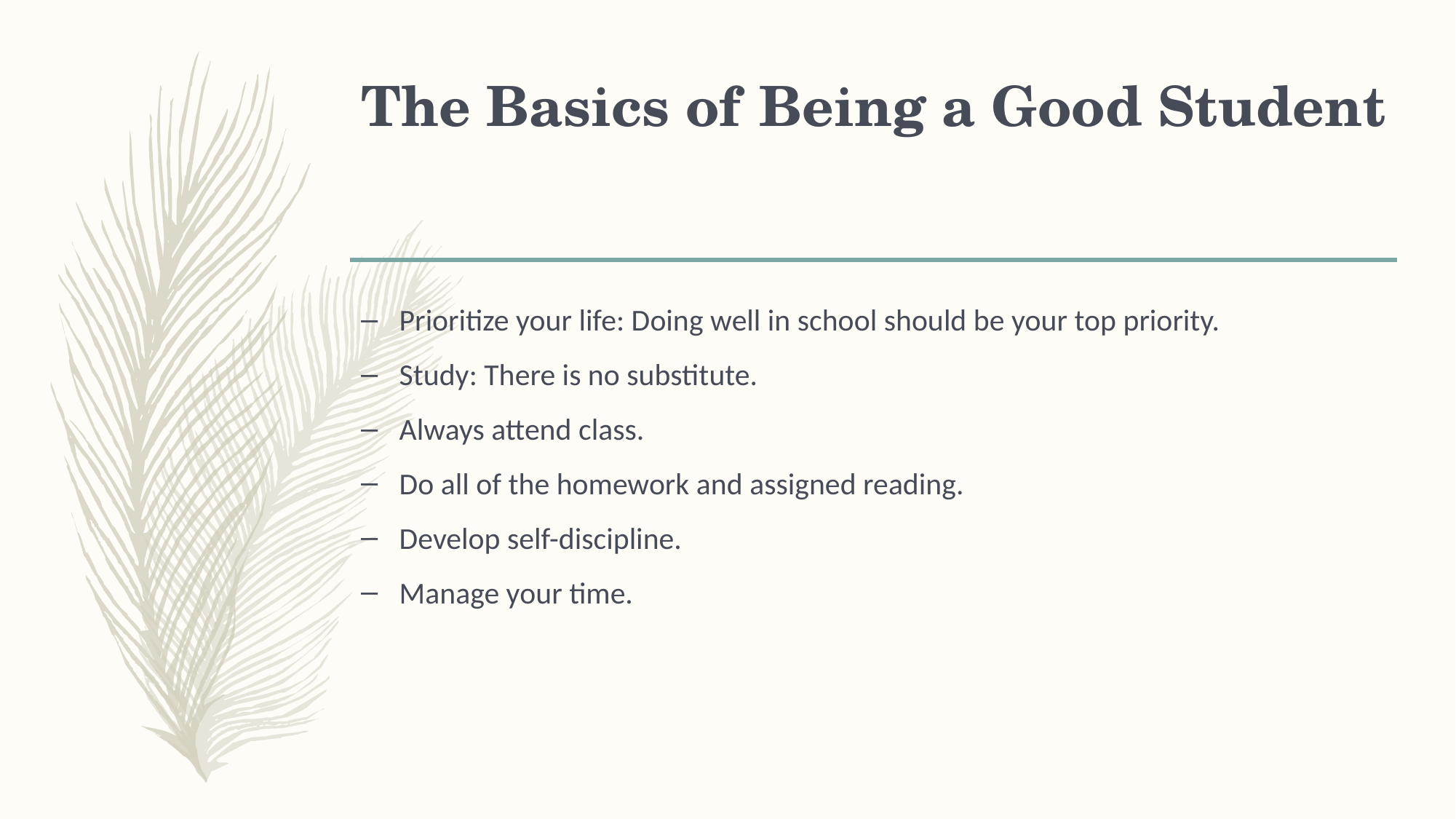

# The Basics of Being a Good Student
Prioritize your life: Doing well in school should be your top priority.
Study: There is no substitute.
Always attend class.
Do all of the homework and assigned reading.
Develop self-discipline.
Manage your time.